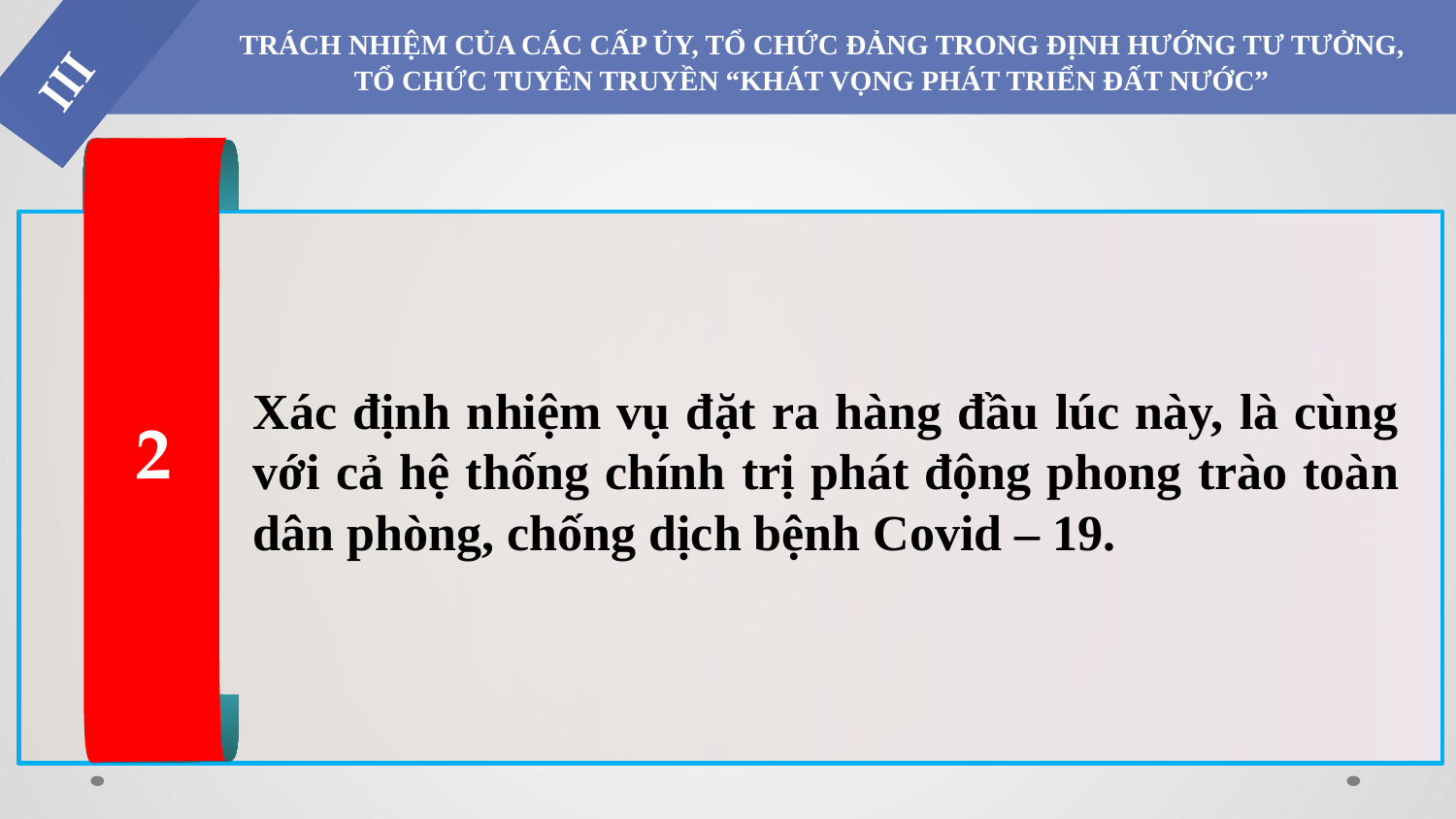

TRÁCH NHIỆM CỦA CÁC CẤP ỦY, TỔ CHỨC ĐẢNG TRONG ĐỊNH HƯỚNG TƯ TƯỞNG,
TỔ CHỨC TUYÊN TRUYỀN “KHÁT VỌNG PHÁT TRIỂN ĐẤT NƯỚC”
III

2

Xác định nhiệm vụ đặt ra hàng đầu lúc này, là cùng với cả hệ thống chính trị phát động phong trào toàn dân phòng, chống dịch bệnh Covid – 19.